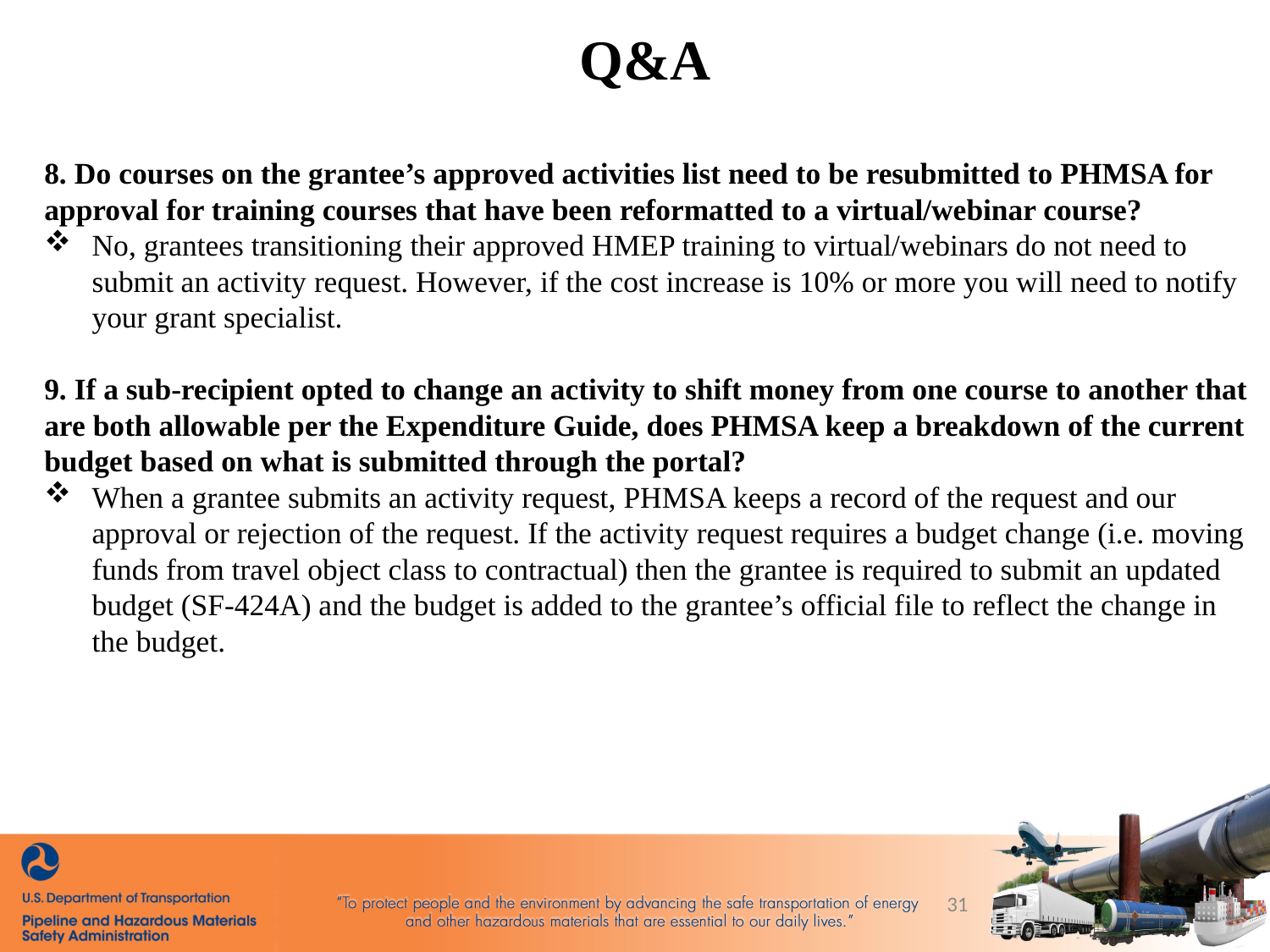

Q&A
8. Do courses on the grantee’s approved activities list need to be resubmitted to PHMSA for approval for training courses that have been reformatted to a virtual/webinar course?
No, grantees transitioning their approved HMEP training to virtual/webinars do not need to submit an activity request. However, if the cost increase is 10% or more you will need to notify your grant specialist.

9. If a sub-recipient opted to change an activity to shift money from one course to another that are both allowable per the Expenditure Guide, does PHMSA keep a breakdown of the current budget based on what is submitted through the portal?
When a grantee submits an activity request, PHMSA keeps a record of the request and our approval or rejection of the request. If the activity request requires a budget change (i.e. moving funds from travel object class to contractual) then the grantee is required to submit an updated budget (SF-424A) and the budget is added to the grantee’s official file to reflect the change in the budget.

31